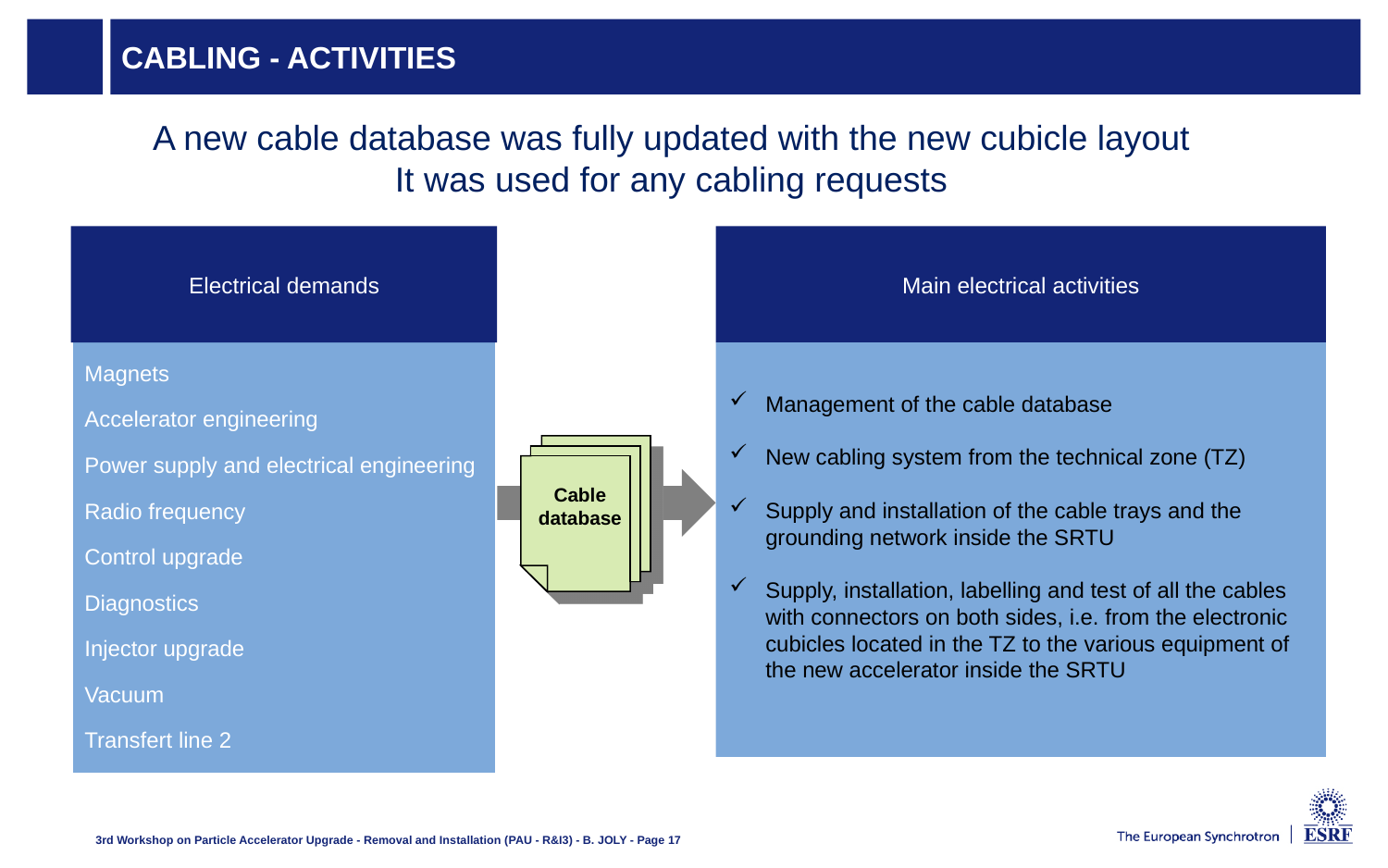

# Cabling - activities
A new cable database was fully updated with the new cubicle layout
It was used for any cabling requests
Electrical demands
Main electrical activities
Magnets
Accelerator engineering
Power supply and electrical engineering
Radio frequency
Control upgrade
Diagnostics
Injector upgrade
Vacuum
Transfert line 2

Management of the cable database

New cabling system from the technical zone (TZ)

Supply and installation of the cable trays and the grounding network inside the SRTU

Supply, installation, labelling and test of all the cables with connectors on both sides, i.e. from the electronic cubicles located in the TZ to the various equipment of the new accelerator inside the SRTU

Cable database

3rd Workshop on Particle Accelerator Upgrade - Removal and Installation (PAU - R&I3) - B. JOLY - Page 17